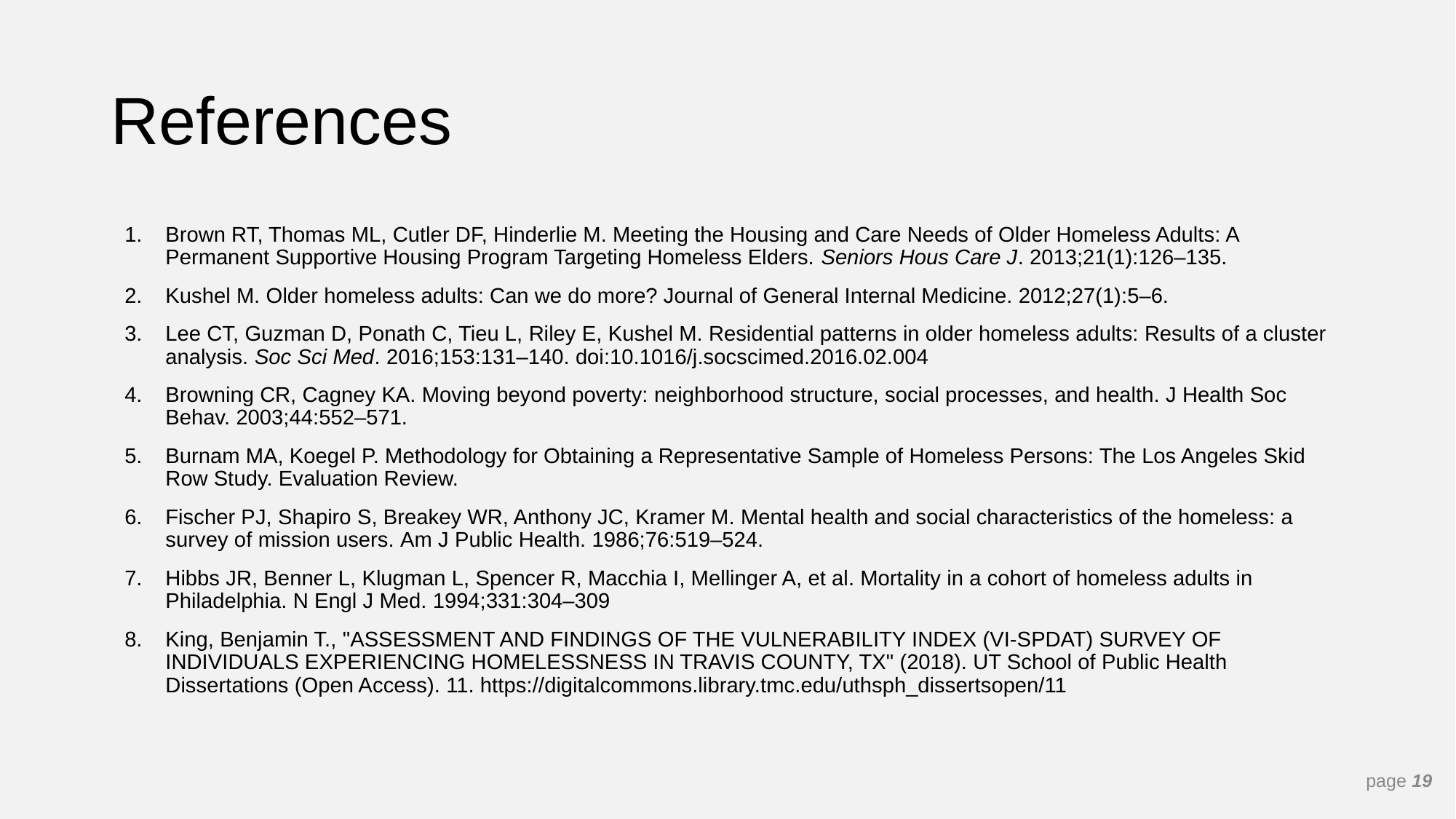

# References
Brown RT, Thomas ML, Cutler DF, Hinderlie M. Meeting the Housing and Care Needs of Older Homeless Adults: A Permanent Supportive Housing Program Targeting Homeless Elders. Seniors Hous Care J. 2013;21(1):126–135.
Kushel M. Older homeless adults: Can we do more? Journal of General Internal Medicine. 2012;27(1):5–6.
Lee CT, Guzman D, Ponath C, Tieu L, Riley E, Kushel M. Residential patterns in older homeless adults: Results of a cluster analysis. Soc Sci Med. 2016;153:131–140. doi:10.1016/j.socscimed.2016.02.004
Browning CR, Cagney KA. Moving beyond poverty: neighborhood structure, social processes, and health. J Health Soc Behav. 2003;44:552–571.
Burnam MA, Koegel P. Methodology for Obtaining a Representative Sample of Homeless Persons: The Los Angeles Skid Row Study. Evaluation Review.
Fischer PJ, Shapiro S, Breakey WR, Anthony JC, Kramer M. Mental health and social characteristics of the homeless: a survey of mission users. Am J Public Health. 1986;76:519–524.
Hibbs JR, Benner L, Klugman L, Spencer R, Macchia I, Mellinger A, et al. Mortality in a cohort of homeless adults in Philadelphia. N Engl J Med. 1994;331:304–309
King, Benjamin T., "ASSESSMENT AND FINDINGS OF THE VULNERABILITY INDEX (VI-SPDAT) SURVEY OF INDIVIDUALS EXPERIENCING HOMELESSNESS IN TRAVIS COUNTY, TX" (2018). UT School of Public Health Dissertations (Open Access). 11. https://digitalcommons.library.tmc.edu/uthsph_dissertsopen/11

page 19